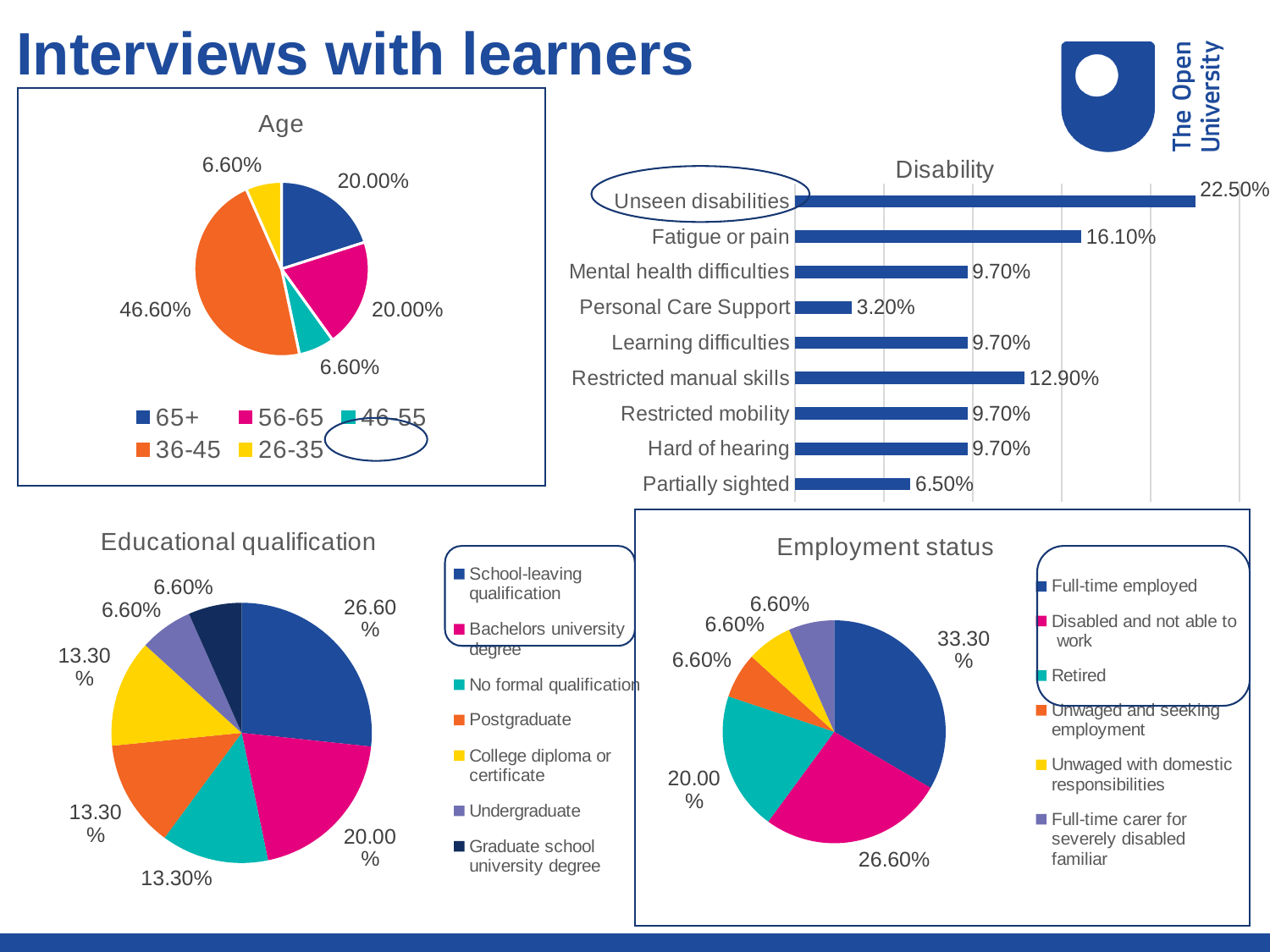

Interviews with learners

### Chart:

| Category | Age |
|---|---|
| 65+ | 0.2 |
| 56-65 | 0.2 |
| 46-55 | 0.066 |
| 36-45 | 0.466 |
| 26-35 | 0.066 |

### Chart:

| Category | Disability |
|---|---|
| Partially sighted | 0.065 |
| Hard of hearing | 0.097 |
| Restricted mobility | 0.097 |
| Restricted manual skills | 0.129 |
| Learning difficulties | 0.097 |
| Personal Care Support | 0.032 |
| Mental health difficulties | 0.097 |
| Fatigue or pain | 0.161 |
| Unseen disabilities | 0.225 |

### Chart:

| Category | Educational qualification |
|---|---|
| School-leaving qualification  | 0.266 |
| Bachelors university degree  | 0.2 |
| No formal qualification | 0.133 |
| Postgraduate | 0.133 |
| College diploma or certificate  | 0.133 |
| Undergraduate | 0.066 |
| Graduate school university degree  | 0.066 |

### Chart:

| Category | Employment status |
|---|---|
| Full-time employed | 0.333 |
| Disabled and not able to  work  | 0.266 |
| Retired | 0.2 |
| Unwaged and seeking employment | 0.066 |
| Unwaged with domestic responsibilities  | 0.066 |
| Full-time carer for severely disabled familiar | 0.066 |